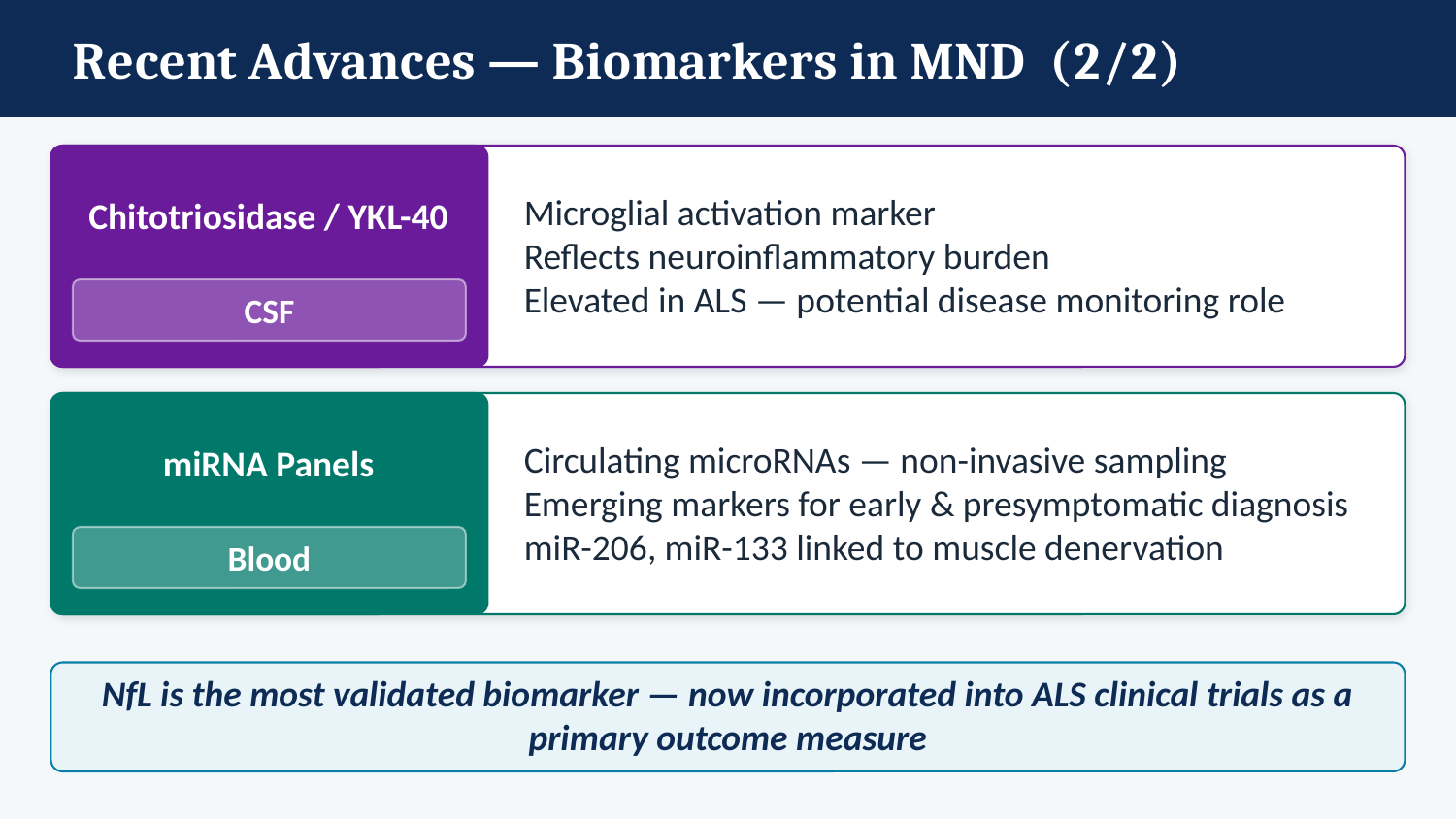

Recent Advances — Biomarkers in MND  (2/2)

Chitotriosidase / YKL-40
Microglial activation marker
Reflects neuroinflammatory burden
Elevated in ALS — potential disease monitoring role

CSF

miRNA Panels
Circulating microRNAs — non-invasive sampling
Emerging markers for early & presymptomatic diagnosis
miR-206, miR-133 linked to muscle denervation

Blood

NfL is the most validated biomarker — now incorporated into ALS clinical trials as a primary outcome measure